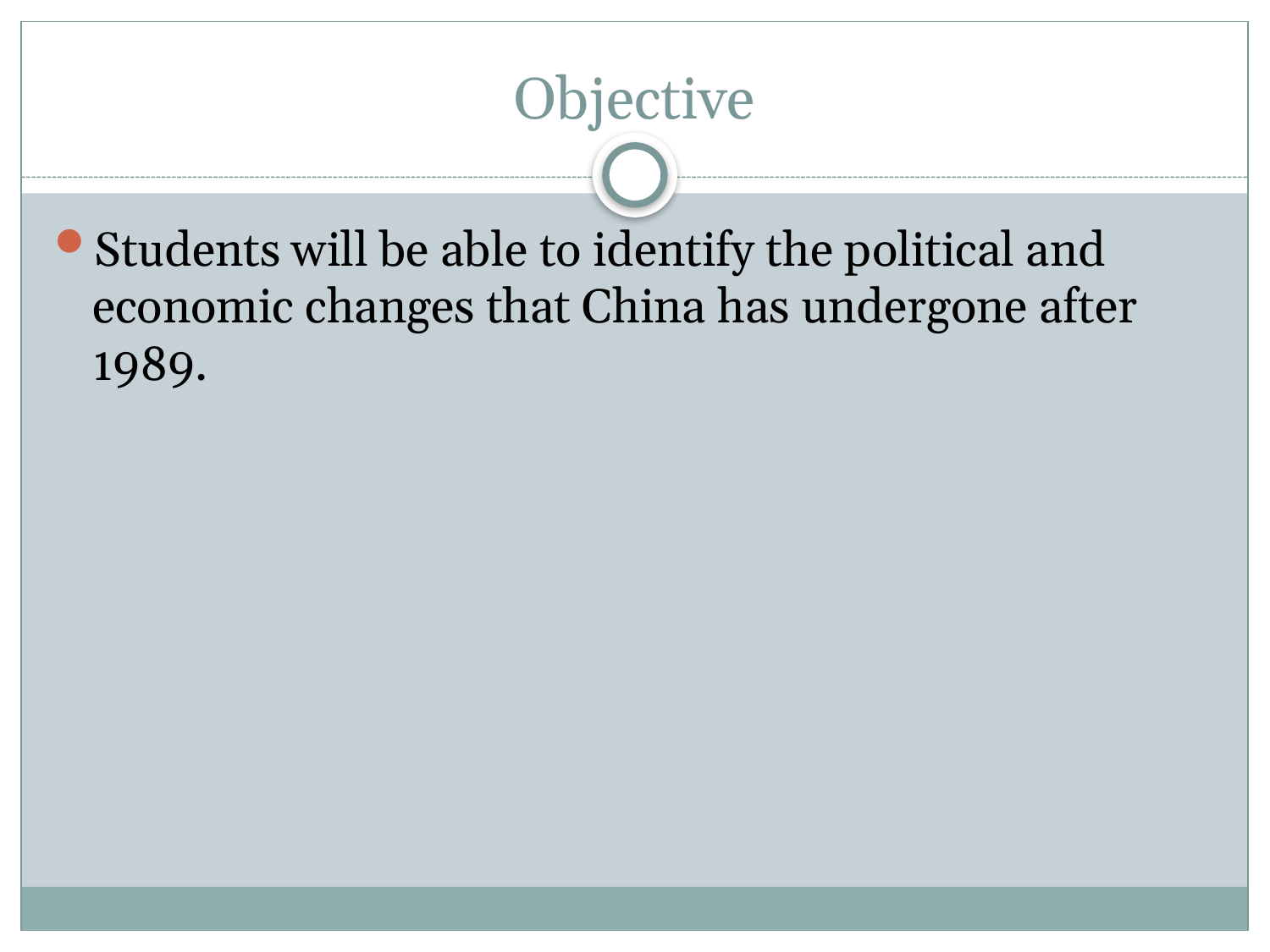

# Objective
Students will be able to identify the political and economic changes that China has undergone after 1989.